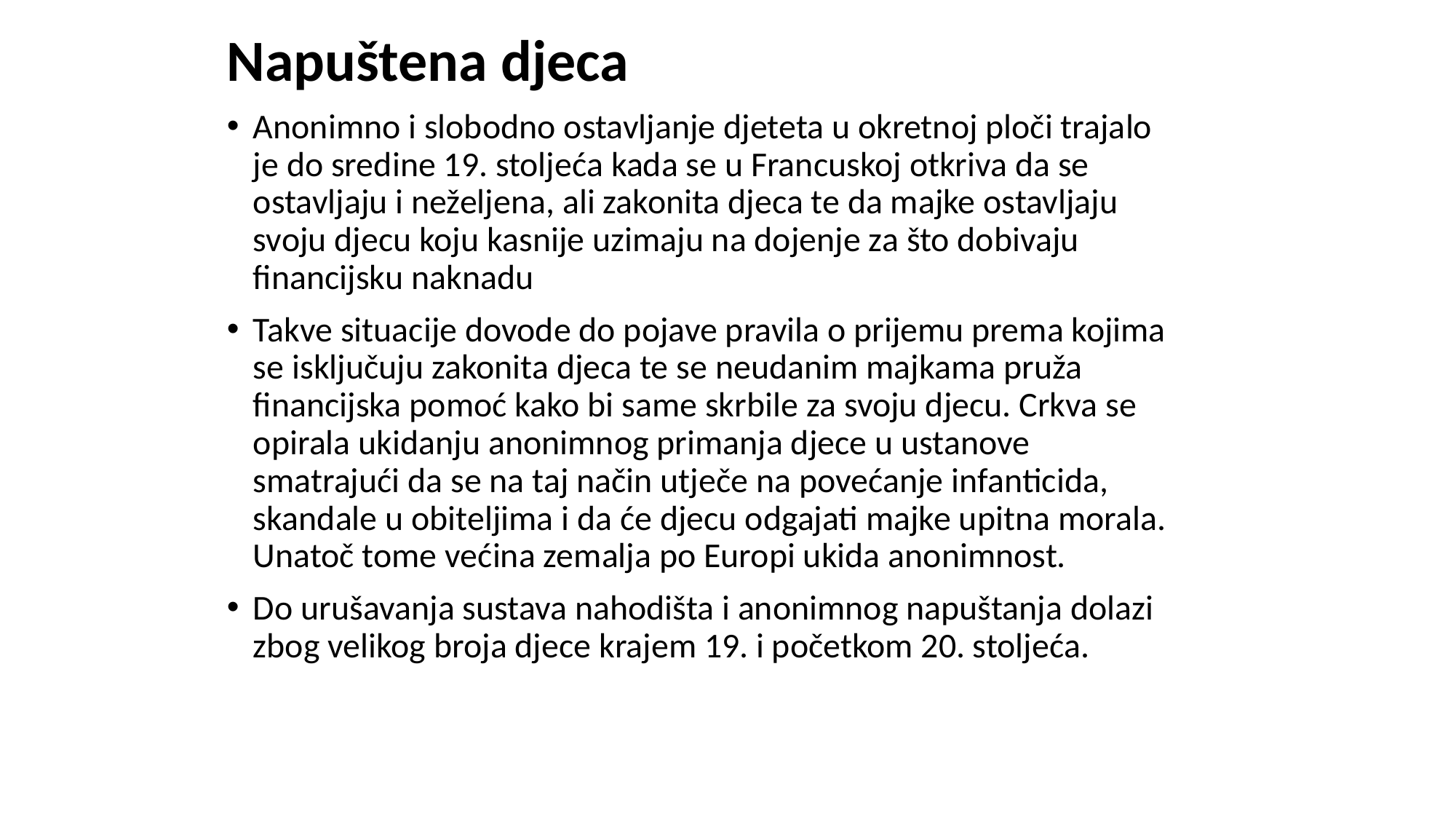

Napuštena djeca
Anonimno i slobodno ostavljanje djeteta u okretnoj ploči trajalo je do sredine 19. stoljeća kada se u Francuskoj otkriva da se ostavljaju i neželjena, ali zakonita djeca te da majke ostavljaju svoju djecu koju kasnije uzimaju na dojenje za što dobivaju financijsku naknadu
Takve situacije dovode do pojave pravila o prijemu prema kojima se isključuju zakonita djeca te se neudanim majkama pruža financijska pomoć kako bi same skrbile za svoju djecu. Crkva se opirala ukidanju anonimnog primanja djece u ustanove smatrajući da se na taj način utječe na povećanje infanticida, skandale u obiteljima i da će djecu odgajati majke upitna morala. Unatoč tome većina zemalja po Europi ukida anonimnost.
Do urušavanja sustava nahodišta i anonimnog napuštanja dolazi zbog velikog broja djece krajem 19. i početkom 20. stoljeća.